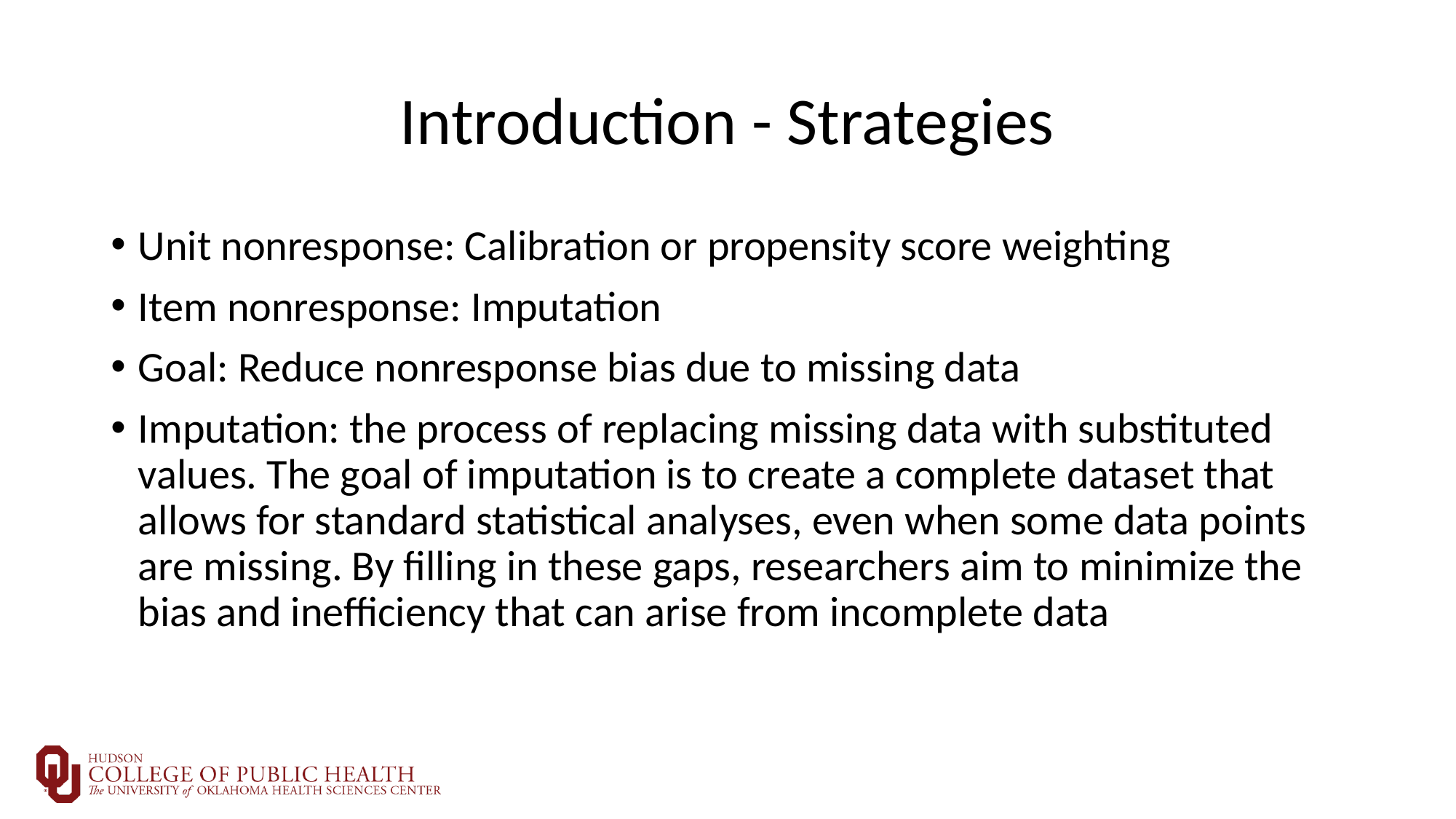

# Introduction - Strategies
Unit nonresponse: Calibration or propensity score weighting
Item nonresponse: Imputation
Goal: Reduce nonresponse bias due to missing data
Imputation: the process of replacing missing data with substituted values. The goal of imputation is to create a complete dataset that allows for standard statistical analyses, even when some data points are missing. By filling in these gaps, researchers aim to minimize the bias and inefficiency that can arise from incomplete data